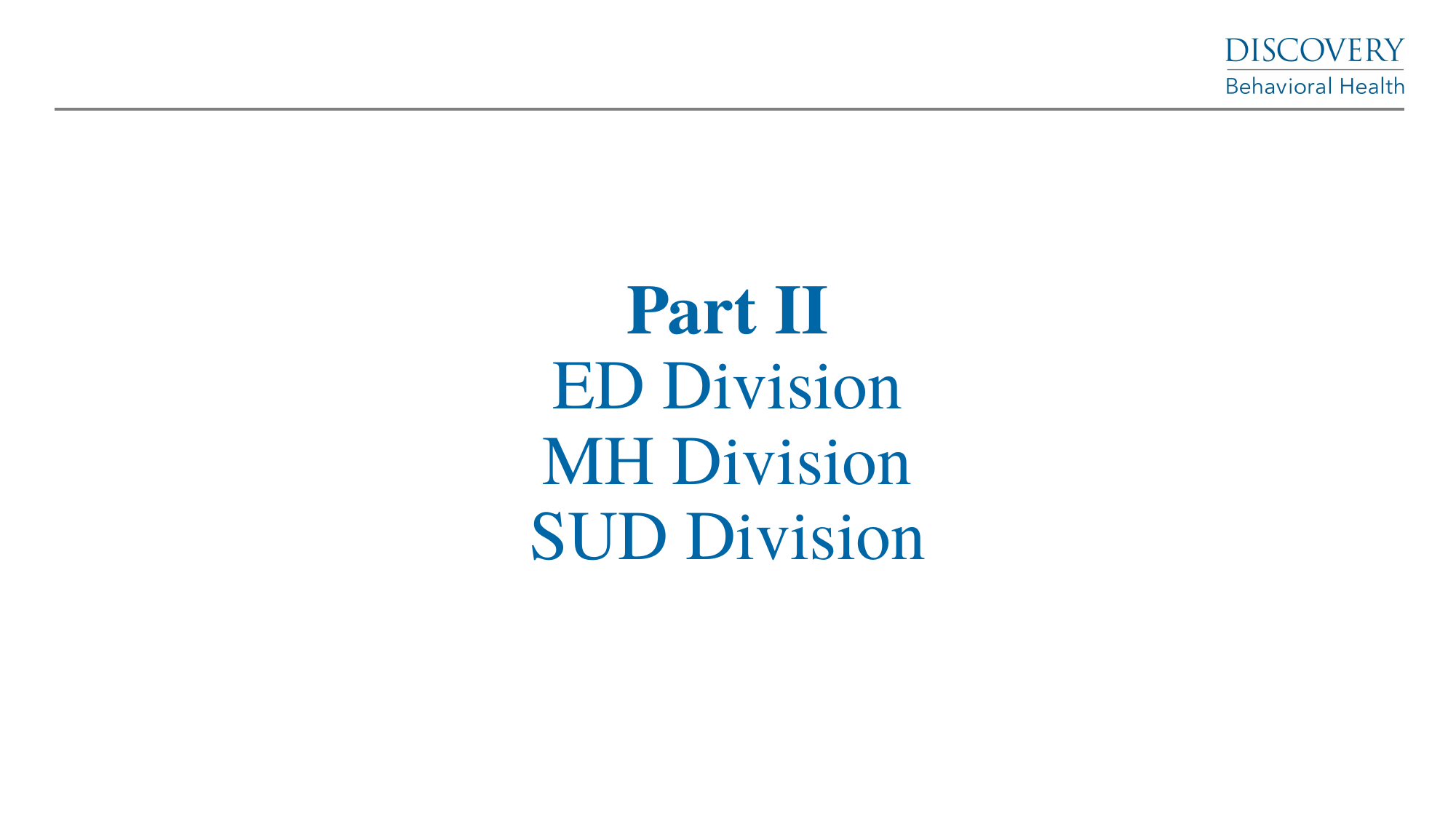

# Part II ED Division MH Division SUD Division